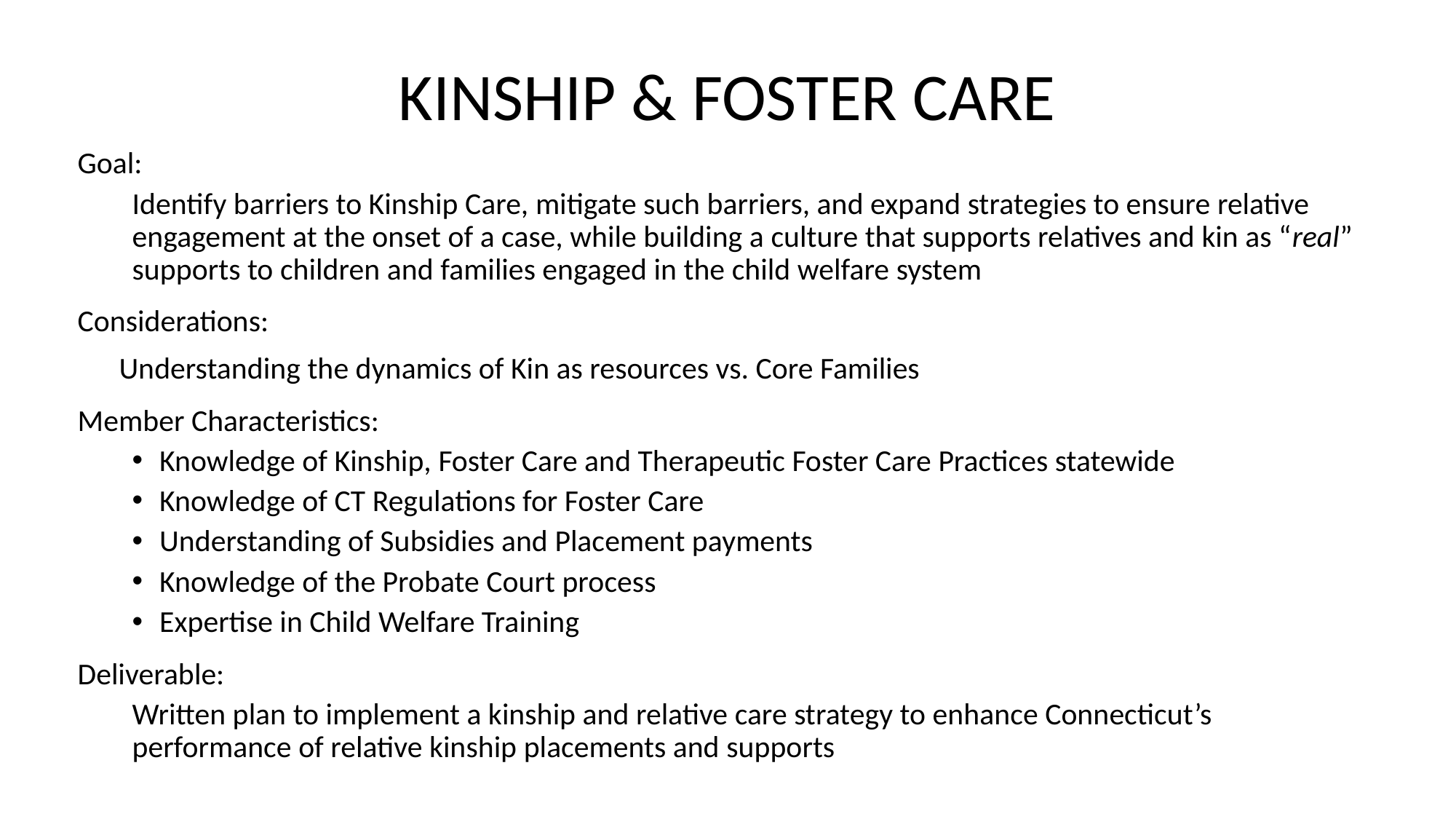

# Kinship & Foster Care
Goal:
Identify barriers to Kinship Care, mitigate such barriers, and expand strategies to ensure relative engagement at the onset of a case, while building a culture that supports relatives and kin as “real” supports to children and families engaged in the child welfare system
Considerations:
      Understanding the dynamics of Kin as resources vs. Core Families
Member Characteristics:
Knowledge of Kinship, Foster Care and Therapeutic Foster Care Practices statewide
Knowledge of CT Regulations for Foster Care
Understanding of Subsidies and Placement payments
Knowledge of the Probate Court process
Expertise in Child Welfare Training
Deliverable:
Written plan to implement a kinship and relative care strategy to enhance Connecticut’s performance of relative kinship placements and supports